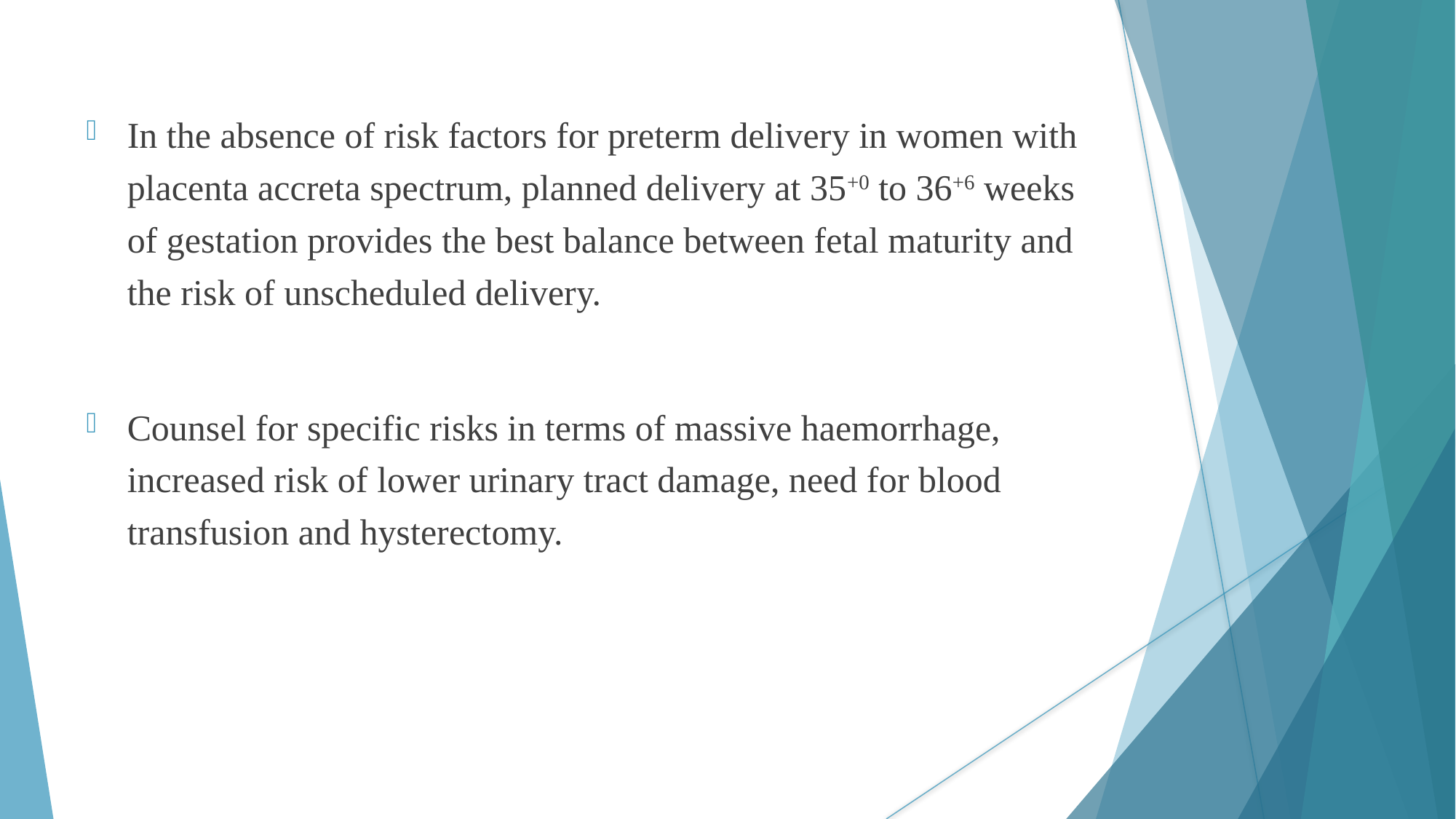

In the absence of risk factors for preterm delivery in women with placenta accreta spectrum, planned delivery at 35+0 to 36+6 weeks of gestation provides the best balance between fetal maturity and the risk of unscheduled delivery.

Counsel for specific risks in terms of massive haemorrhage, increased risk of lower urinary tract damage, need for blood transfusion and hysterectomy.